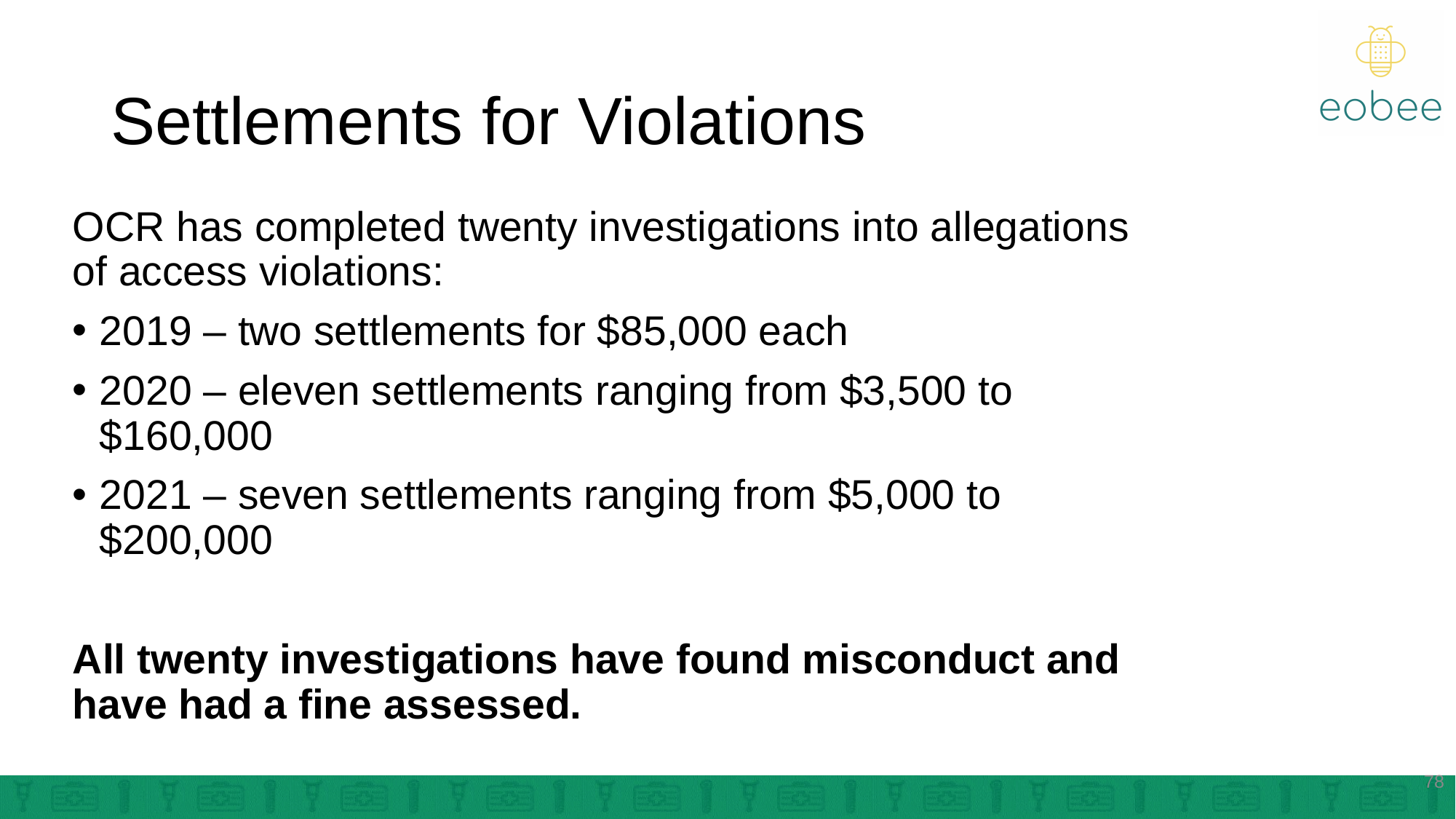

# Settlements for Violations
OCR has completed twenty investigations into allegations of access violations:
2019 – two settlements for $85,000 each
2020 – eleven settlements ranging from $3,500 to $160,000
2021 – seven settlements ranging from $5,000 to $200,000

All twenty investigations have found misconduct and have had a fine assessed.
78